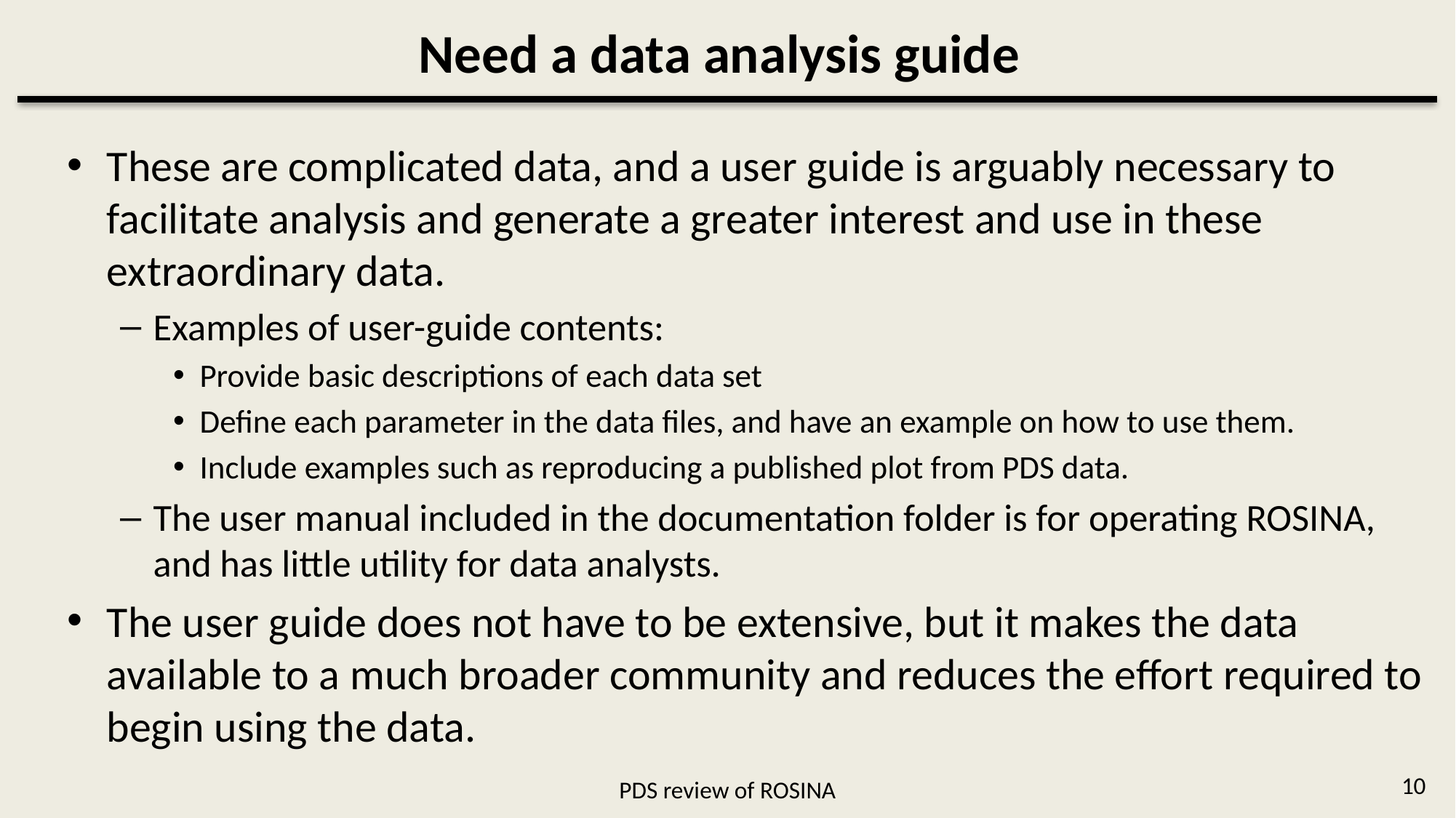

# Need a data analysis guide
These are complicated data, and a user guide is arguably necessary to facilitate analysis and generate a greater interest and use in these extraordinary data.
Examples of user-guide contents:
Provide basic descriptions of each data set
Define each parameter in the data files, and have an example on how to use them.
Include examples such as reproducing a published plot from PDS data.
The user manual included in the documentation folder is for operating ROSINA, and has little utility for data analysts.
The user guide does not have to be extensive, but it makes the data available to a much broader community and reduces the effort required to begin using the data.
10
PDS review of ROSINA